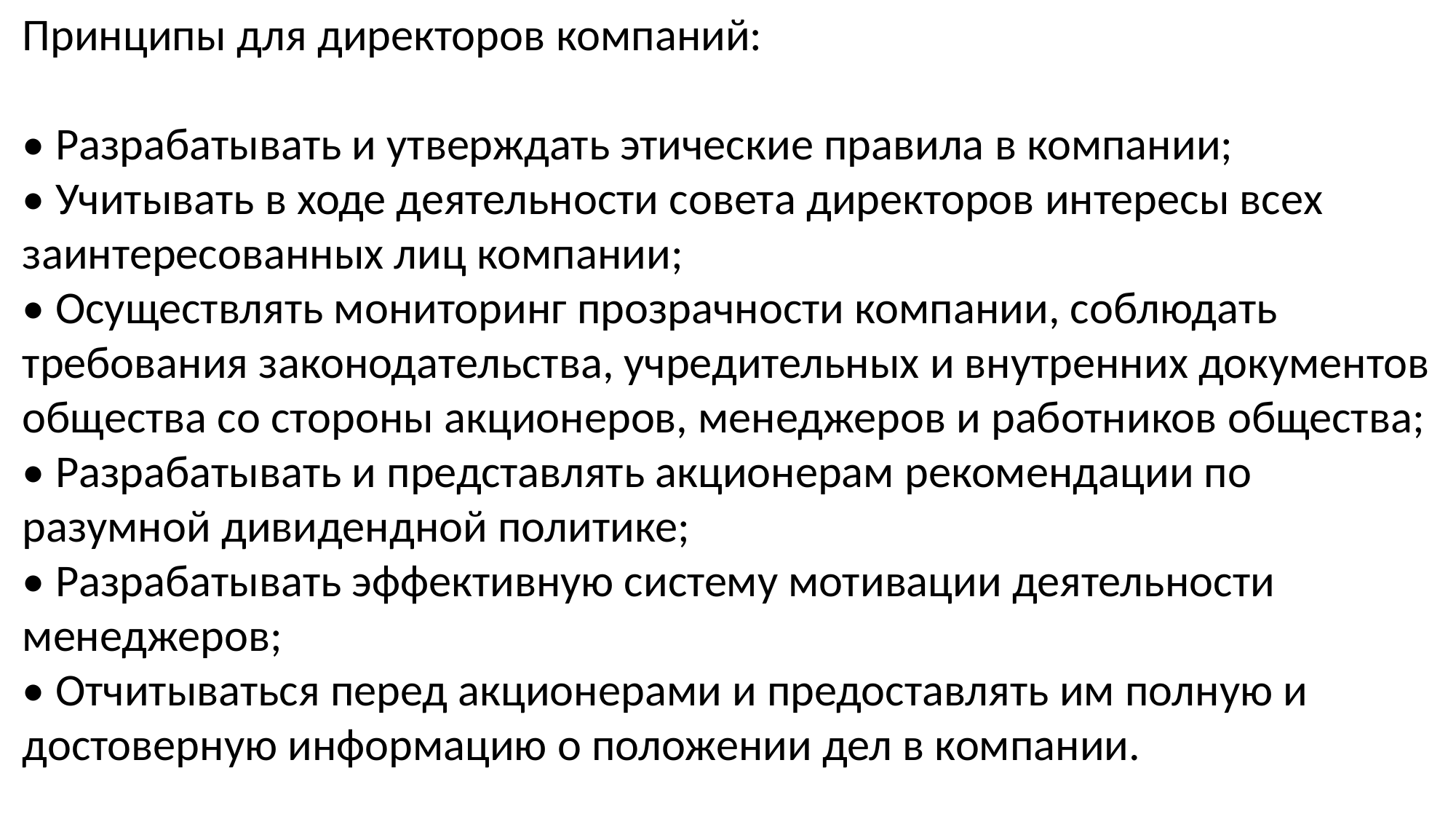

Принципы для директоров компаний:

• Разрабатывать и утверждать этические правила в компании;
• Учитывать в ходе деятельности совета директоров интересы всех заинтересованных лиц компании;
• Осуществлять мониторинг прозрачности компании, соблюдать требования законодательства, учредительных и внутренних документов общества со стороны акционеров, менеджеров и работников общества;
• Разрабатывать и представлять акционерам рекомендации по разумной дивидендной политике;
• Разрабатывать эффективную систему мотивации деятельности менеджеров;
• Отчитываться перед акционерами и предоставлять им полную и достоверную информацию о положении дел в компании.